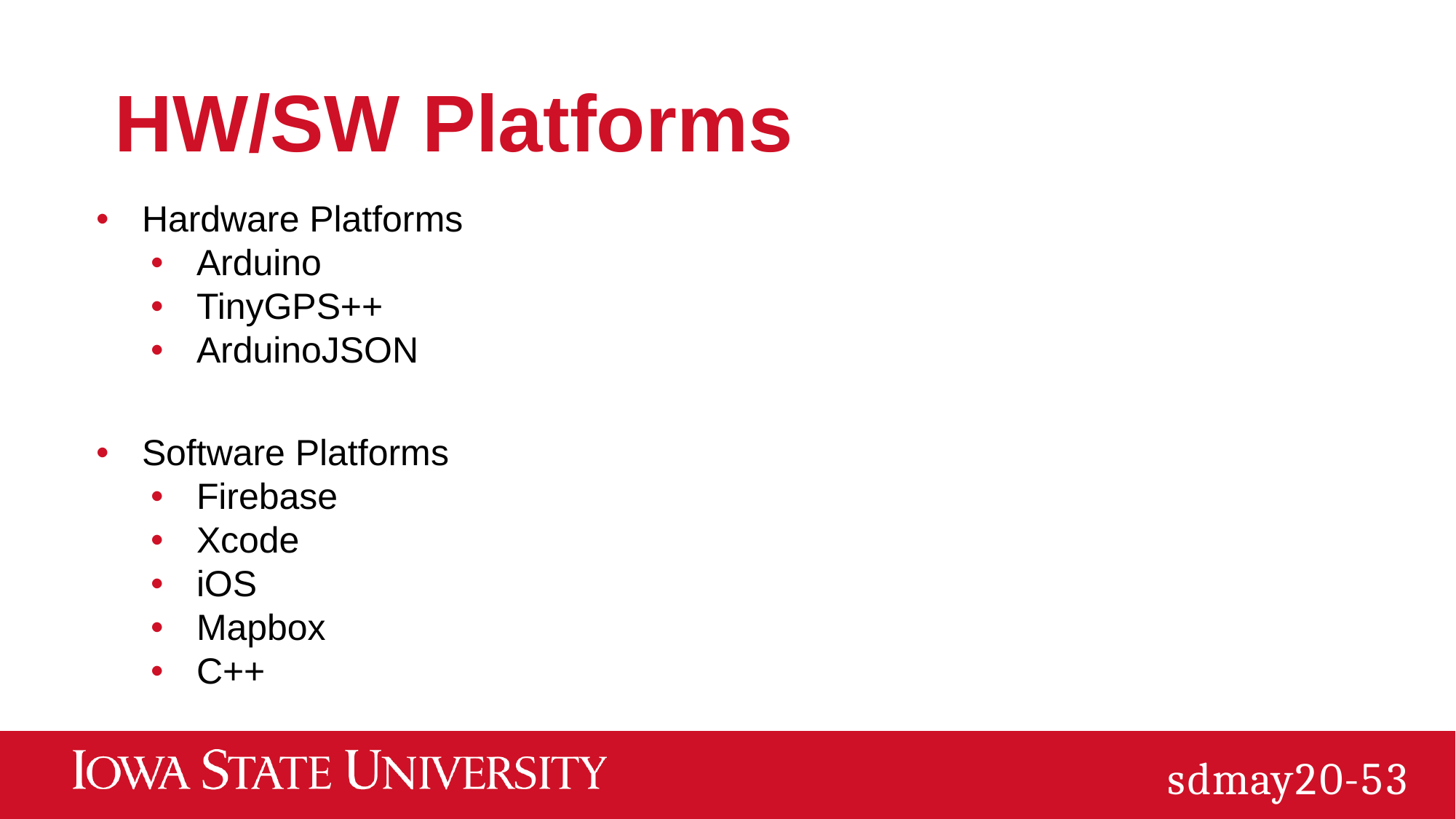

# HW/SW Platforms
Hardware Platforms
Arduino
TinyGPS++
ArduinoJSON

Software Platforms
Firebase
Xcode
iOS
Mapbox
C++